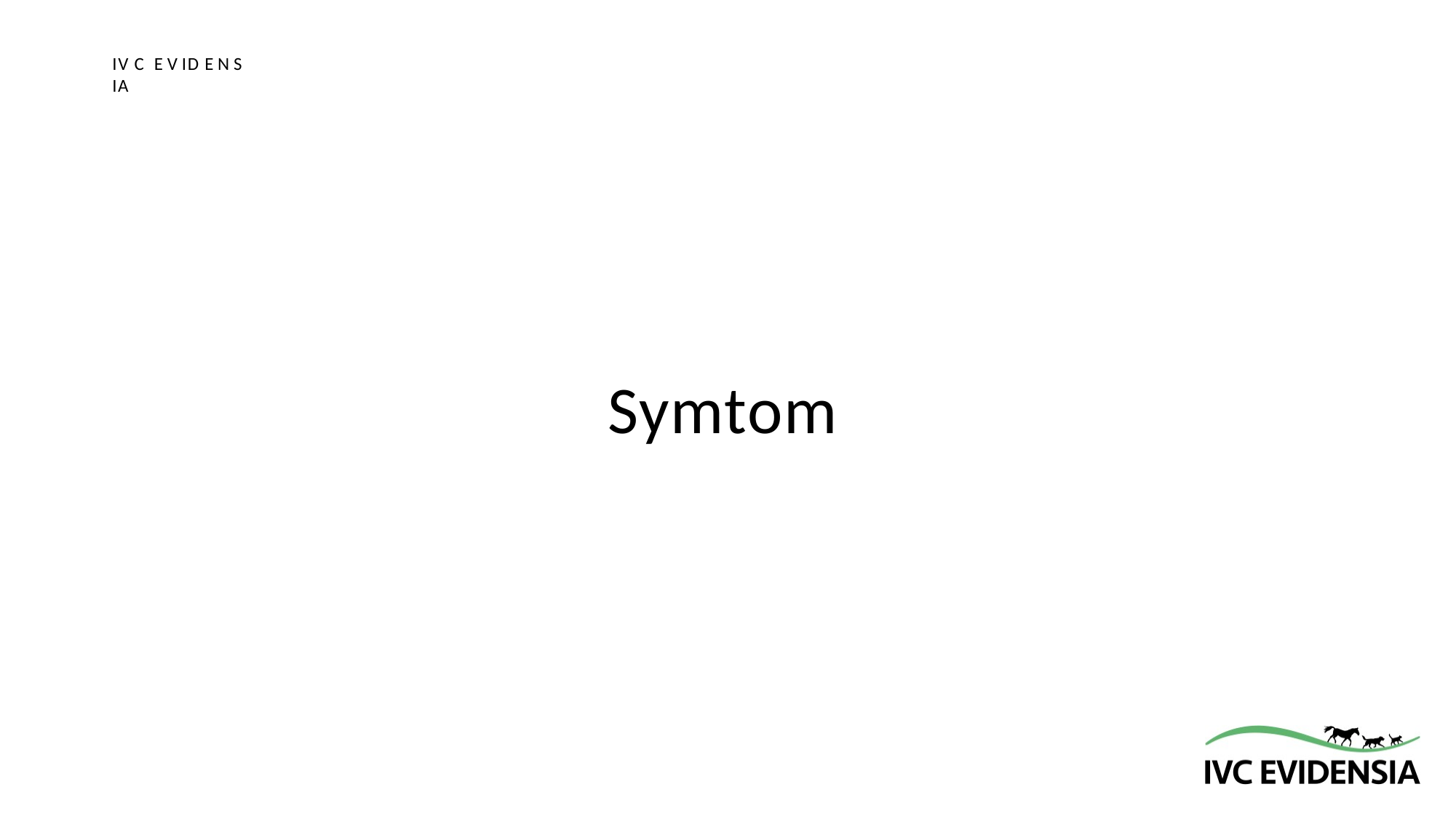

IV C E V ID E N S IA
# Symtom